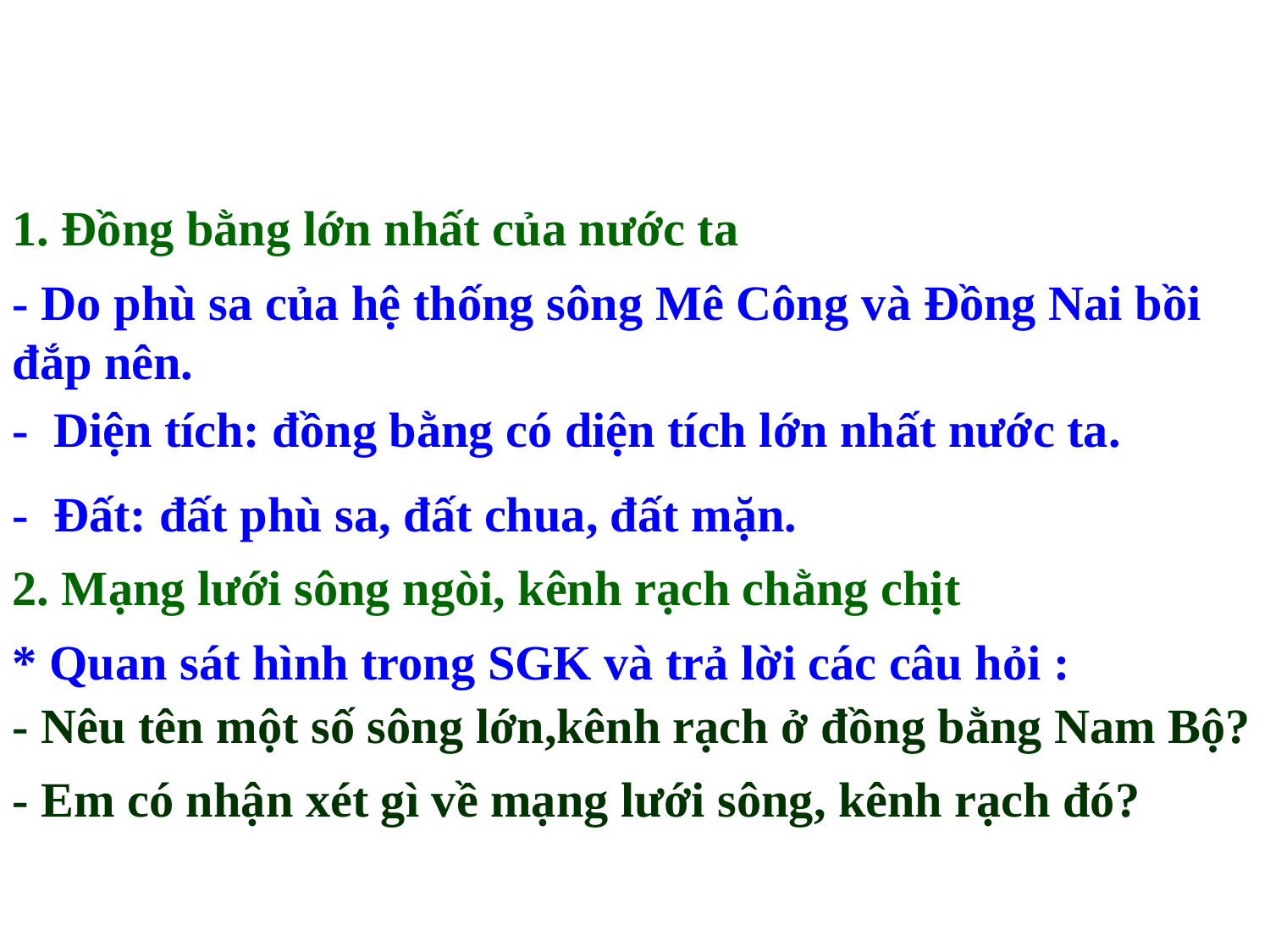

1. Đồng bằng lớn nhất của nước ta
- Do phù sa của hệ thống sông Mê Công và Đồng Nai bồi đắp nên.
-  Diện tích: đồng bằng có diện tích lớn nhất nước ta.
-  Đất: đất phù sa, đất chua, đất mặn.
2. Mạng lưới sông ngòi, kênh rạch chằng chịt
* Quan sát hình trong SGK và trả lời các câu hỏi :
- Nêu tên một số sông lớn,kênh rạch ở đồng bằng Nam Bộ?
- Em có nhận xét gì về mạng lưới sông, kênh rạch đó?